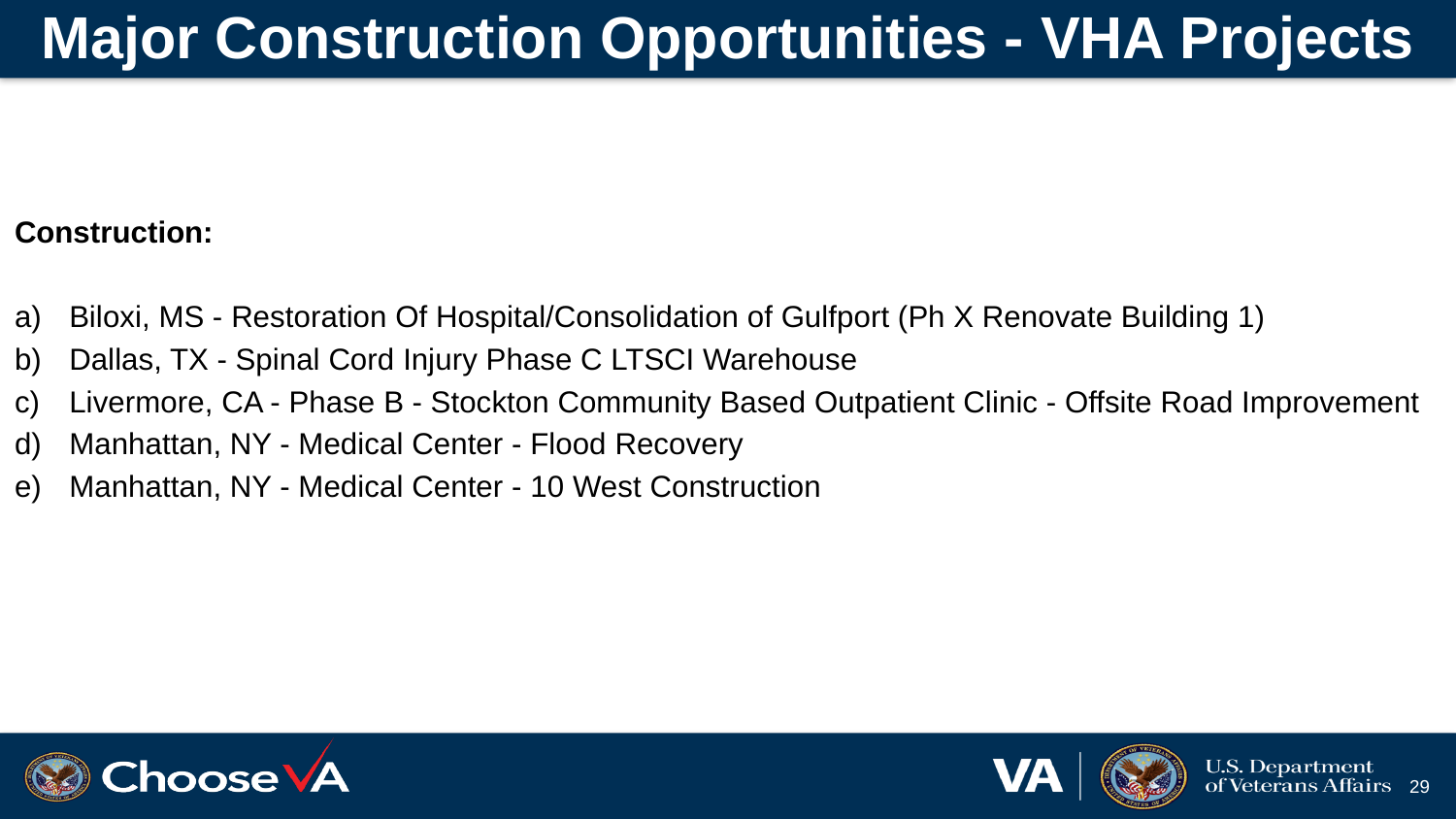

# Major Construction Opportunities - VHA Projects

Construction:

Biloxi, MS - Restoration Of Hospital/Consolidation of Gulfport (Ph X Renovate Building 1)
Dallas, TX - Spinal Cord Injury Phase C LTSCI Warehouse
Livermore, CA - Phase B - Stockton Community Based Outpatient Clinic - Offsite Road Improvement
Manhattan, NY - Medical Center - Flood Recovery
Manhattan, NY - Medical Center - 10 West Construction

29